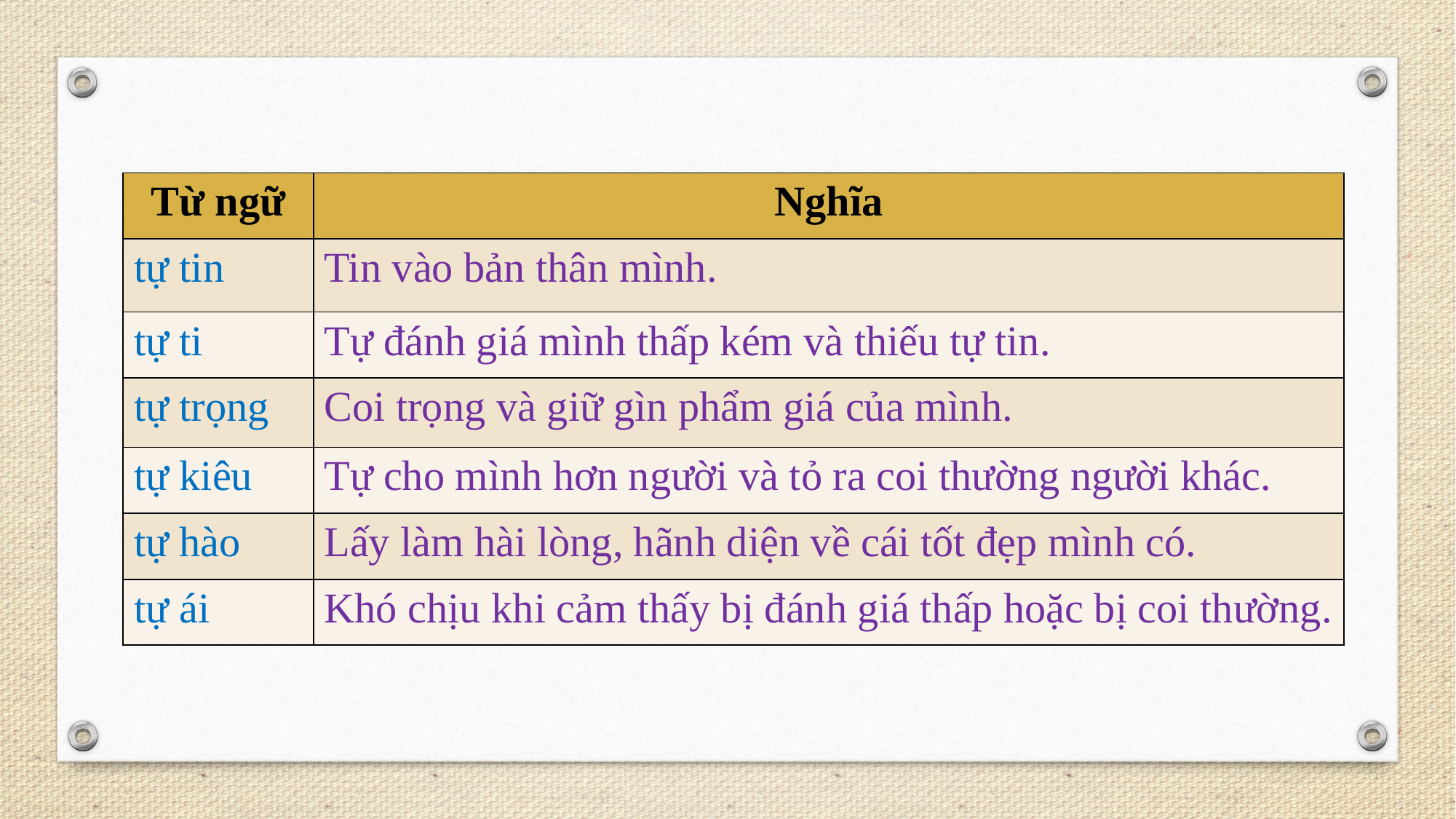

| Từ ngữ | Nghĩa |
| --- | --- |
| tự tin | Tin vào bản thân mình. |
| tự ti | Tự đánh giá mình thấp kém và thiếu tự tin. |
| tự trọng | Coi trọng và giữ gìn phẩm giá của mình. |
| tự kiêu | Tự cho mình hơn người và tỏ ra coi thường người khác. |
| tự hào | Lấy làm hài lòng, hãnh diện về cái tốt đẹp mình có. |
| tự ái | Khó chịu khi cảm thấy bị đánh giá thấp hoặc bị coi thường. |